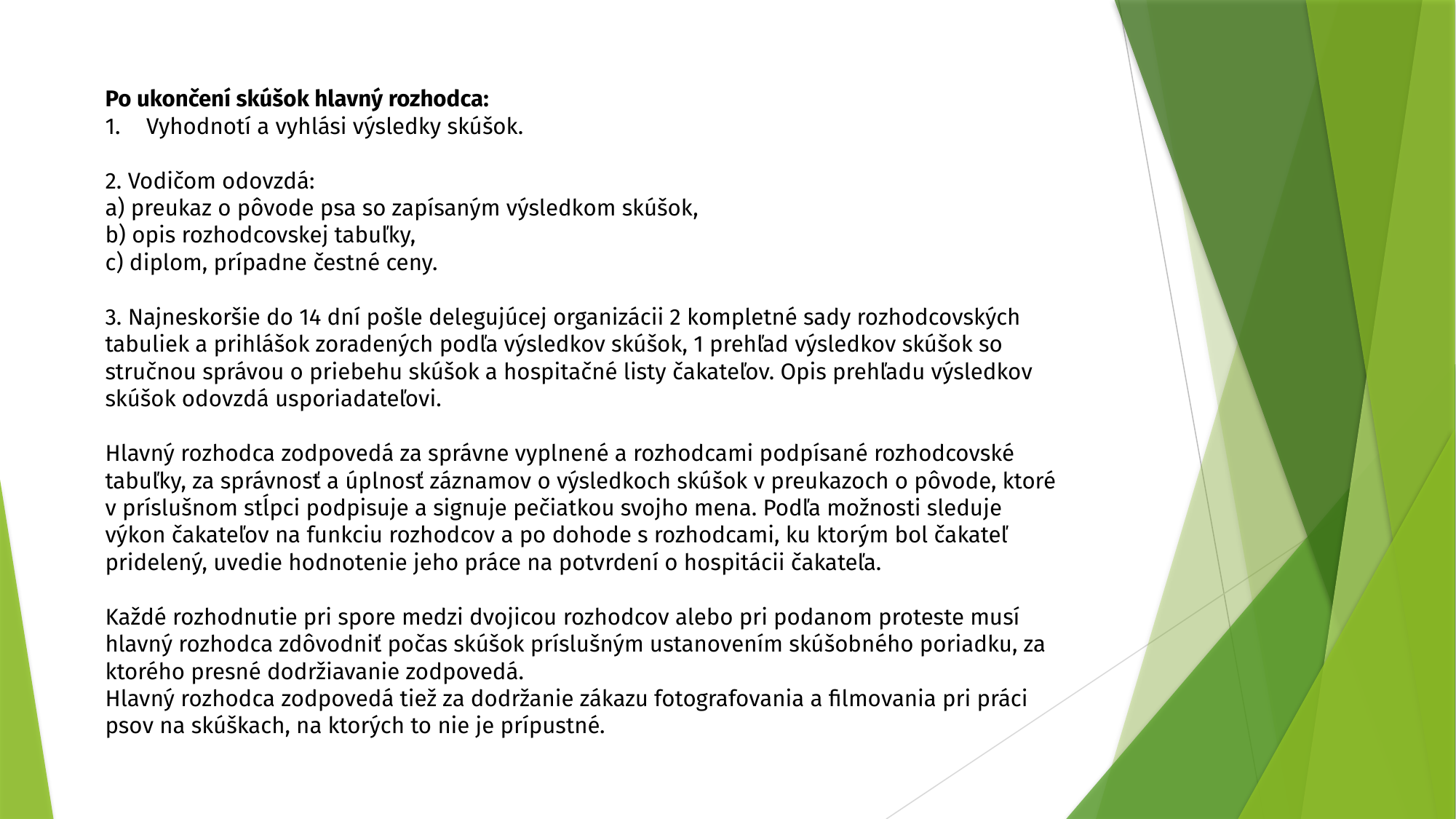

Po ukončení skúšok hlavný rozhodca:
Vyhodnotí a vyhlási výsledky skúšok.

2. Vodičom odovzdá:
a) preukaz o pôvode psa so zapísaným výsledkom skúšok,
b) opis rozhodcovskej tabuľky,
c) diplom, prípadne čestné ceny.

3. Najneskoršie do 14 dní pošle delegujúcej organizácii 2 kompletné sady rozhodcovských tabuliek a prihlášok zoradených podľa výsledkov skúšok, 1 prehľad výsledkov skúšok so stručnou správou o priebehu skúšok a hospitačné listy čakateľov. Opis prehľadu výsledkov skúšok odovzdá usporiadateľovi.

Hlavný rozhodca zodpovedá za správne vyplnené a rozhodcami podpísané rozhodcovské tabuľky, za správnosť a úplnosť záznamov o výsledkoch skúšok v preukazoch o pôvode, ktoré v príslušnom stĺpci podpisuje a signuje pečiatkou svojho mena. Podľa možnosti sleduje výkon čakateľov na funkciu rozhodcov a po dohode s rozhodcami, ku ktorým bol čakateľ pridelený, uvedie hodnotenie jeho práce na potvrdení o hospitácii čakateľa.

Každé rozhodnutie pri spore medzi dvojicou rozhodcov alebo pri podanom proteste musí hlavný rozhodca zdôvodniť počas skúšok príslušným ustanovením skúšobného poriadku, za ktorého presné dodržiavanie zodpovedá.
Hlavný rozhodca zodpovedá tiež za dodržanie zákazu fotografovania a filmovania pri práci psov na skúškach, na ktorých to nie je prípustné.